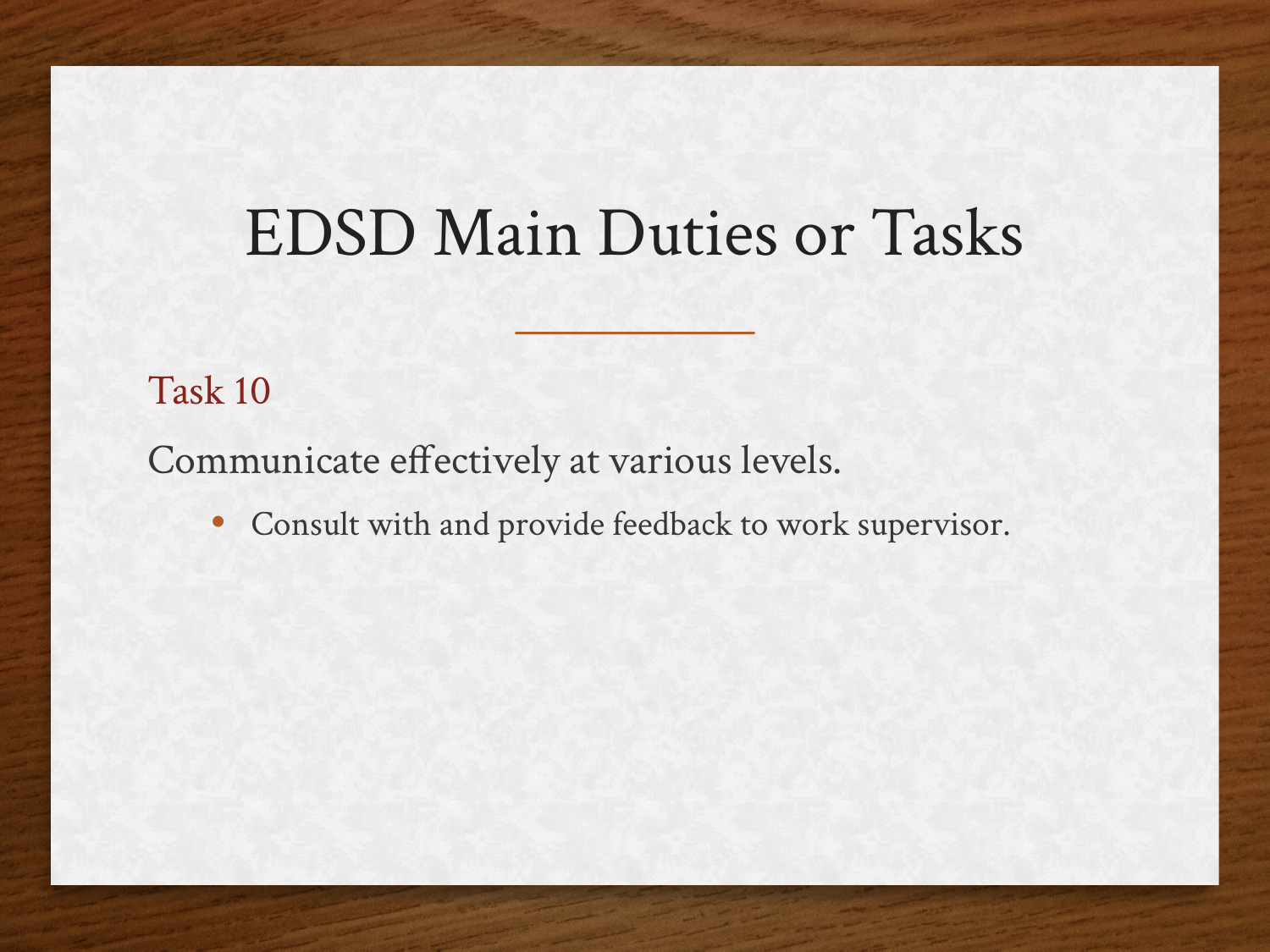

# EDSD Main Duties or Tasks
Task 10
Communicate effectively at various levels.
Consult with and provide feedback to work supervisor.
20